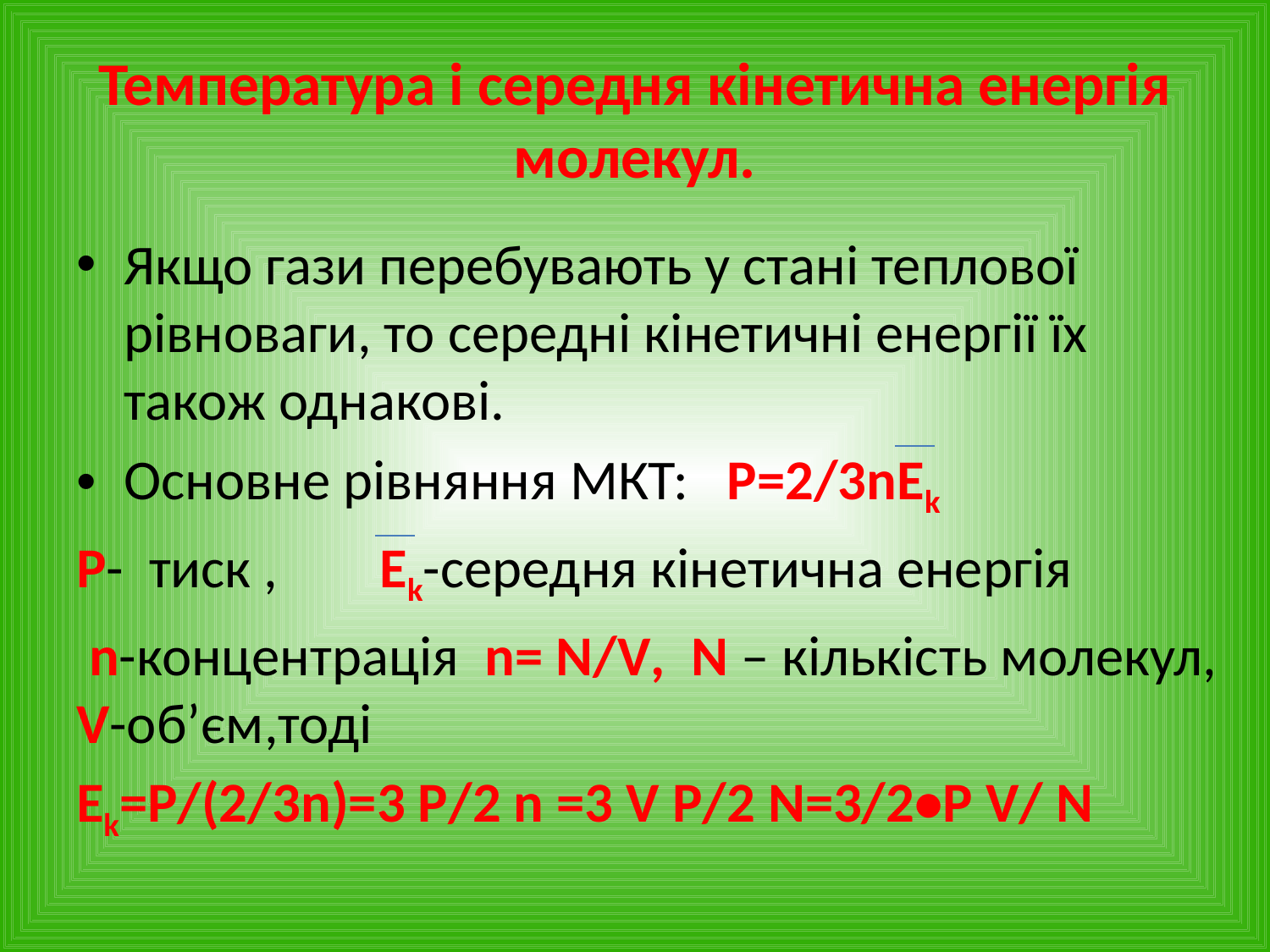

# Температура і середня кінетична енергія молекул.
Якщо гази перебувають у стані теплової рівноваги, то середні кінетичні енергії їх також однакові.
Основне рівняння МКТ:   Р=2/3nEk
Р-  тиск ,        Ek-середня кінетична енергія
 n-концентрація  n= N/V,  N – кількість молекул, V-об’єм,тоді
Ek=Р/(2/3n)=3 Р/2 n =3 V Р/2 N=3/2•Р V/ N